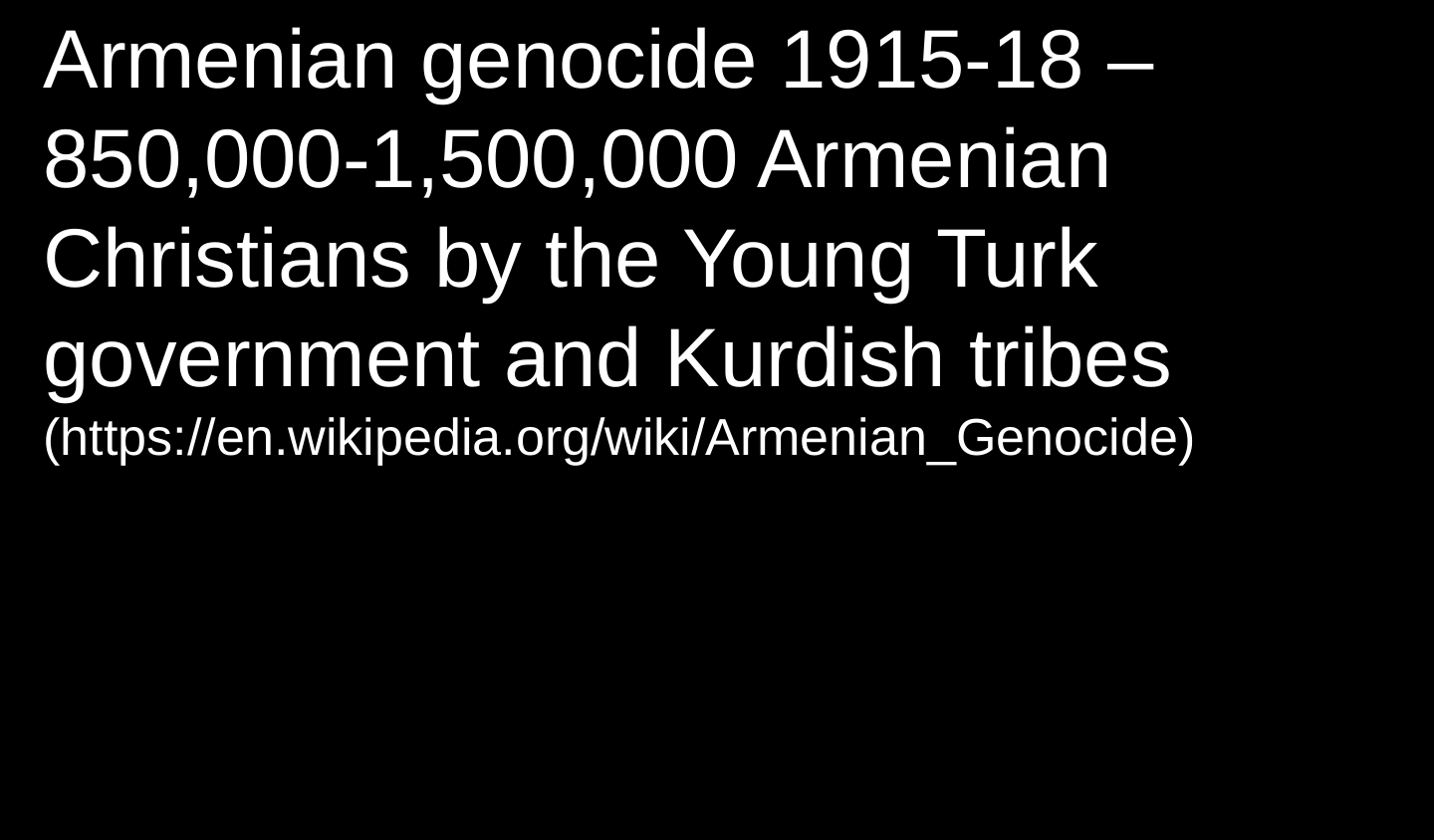

Armenian genocide 1915-18 – 850,000-1,500,000 Armenian Christians by the Young Turk government and Kurdish tribes (https://en.wikipedia.org/wiki/Armenian_Genocide)